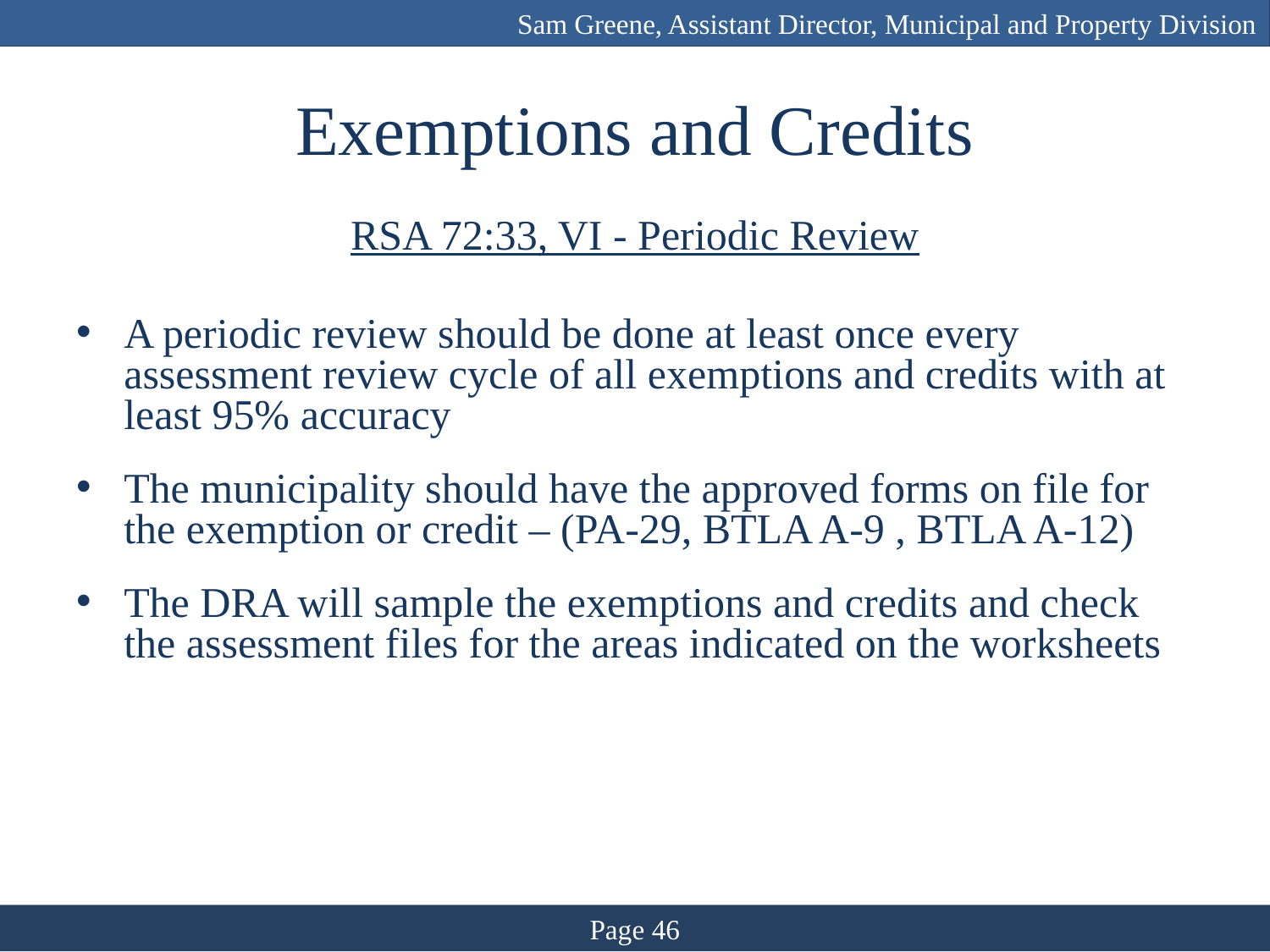

Sam Greene, Assistant Director, Municipal and Property Division
# Exemptions and Credits
RSA 72:33, VI - Periodic Review

A periodic review should be done at least once every assessment review cycle of all exemptions and credits with at least 95% accuracy

The municipality should have the approved forms on file for the exemption or credit – (PA-29, BTLA A-9 , BTLA A-12)

The DRA will sample the exemptions and credits and check the assessment files for the areas indicated on the worksheets

Page 46